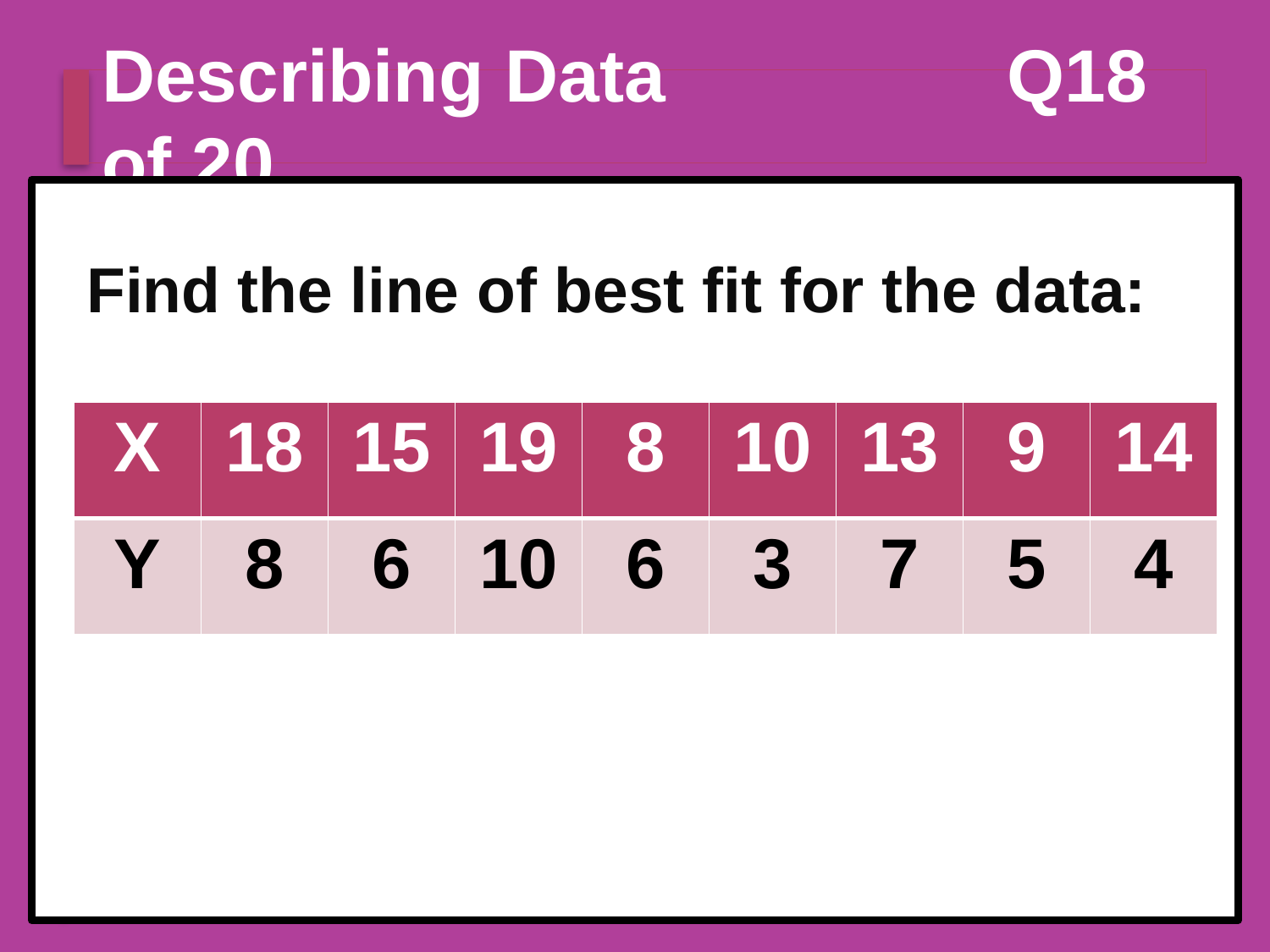

# Describing Data		       Q18 of 20

Find the line of best fit for the data:
| X | 18 | 15 | 19 | 8 | 10 | 13 | 9 | 14 |
| --- | --- | --- | --- | --- | --- | --- | --- | --- |
| Y | 8 | 6 | 10 | 6 | 3 | 7 | 5 | 4 |